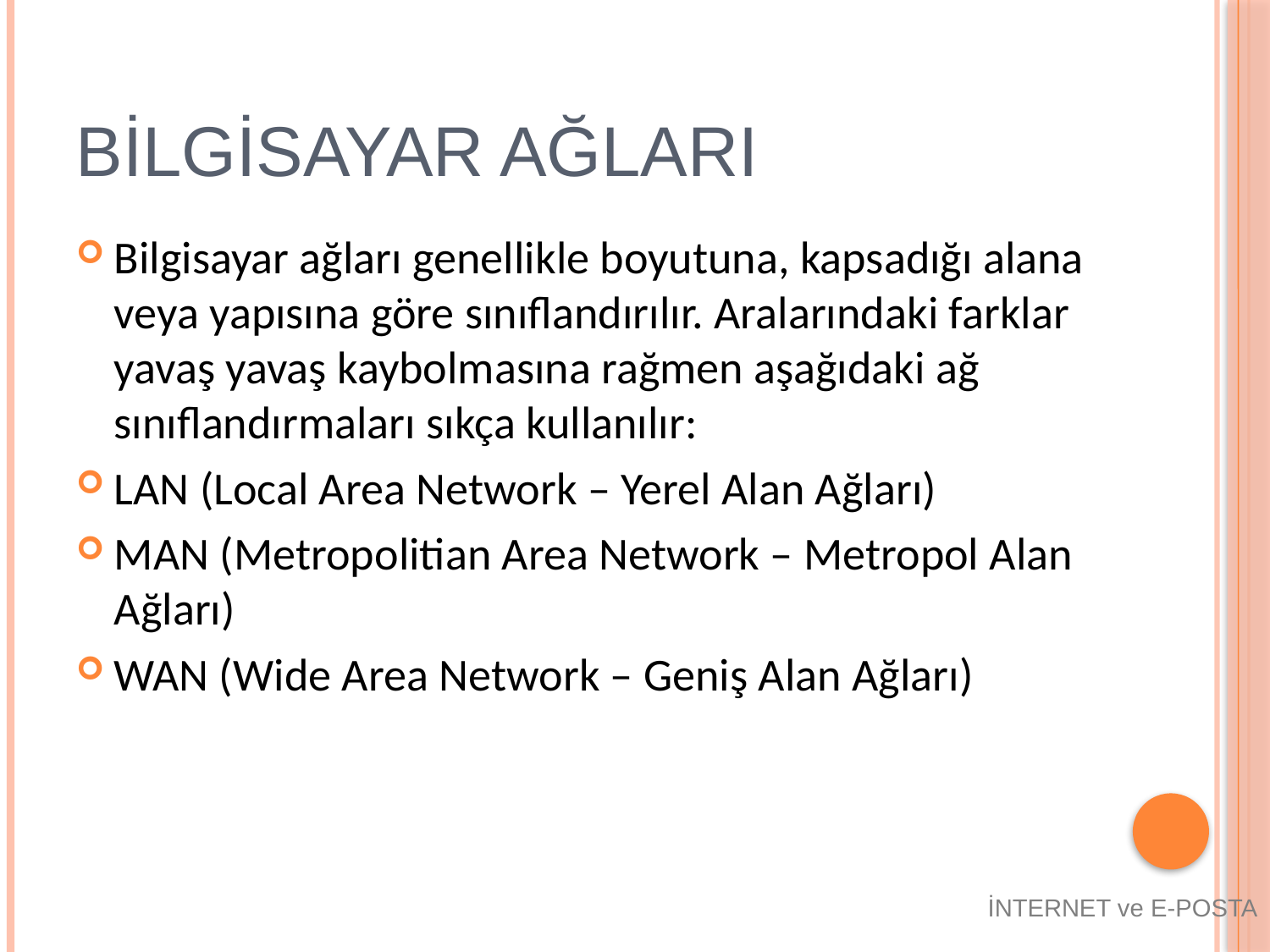

# BİLGİSAYAR AĞLARI
Bilgisayar ağları genellikle boyutuna, kapsadığı alana veya yapısına göre sınıflandırılır. Aralarındaki farklar yavaş yavaş kaybolmasına rağmen aşağıdaki ağ sınıflandırmaları sıkça kullanılır:
LAN (Local Area Network – Yerel Alan Ağları)
MAN (Metropolitian Area Network – Metropol Alan Ağları)
WAN (Wide Area Network – Geniş Alan Ağları)
İNTERNET ve E-POSTA